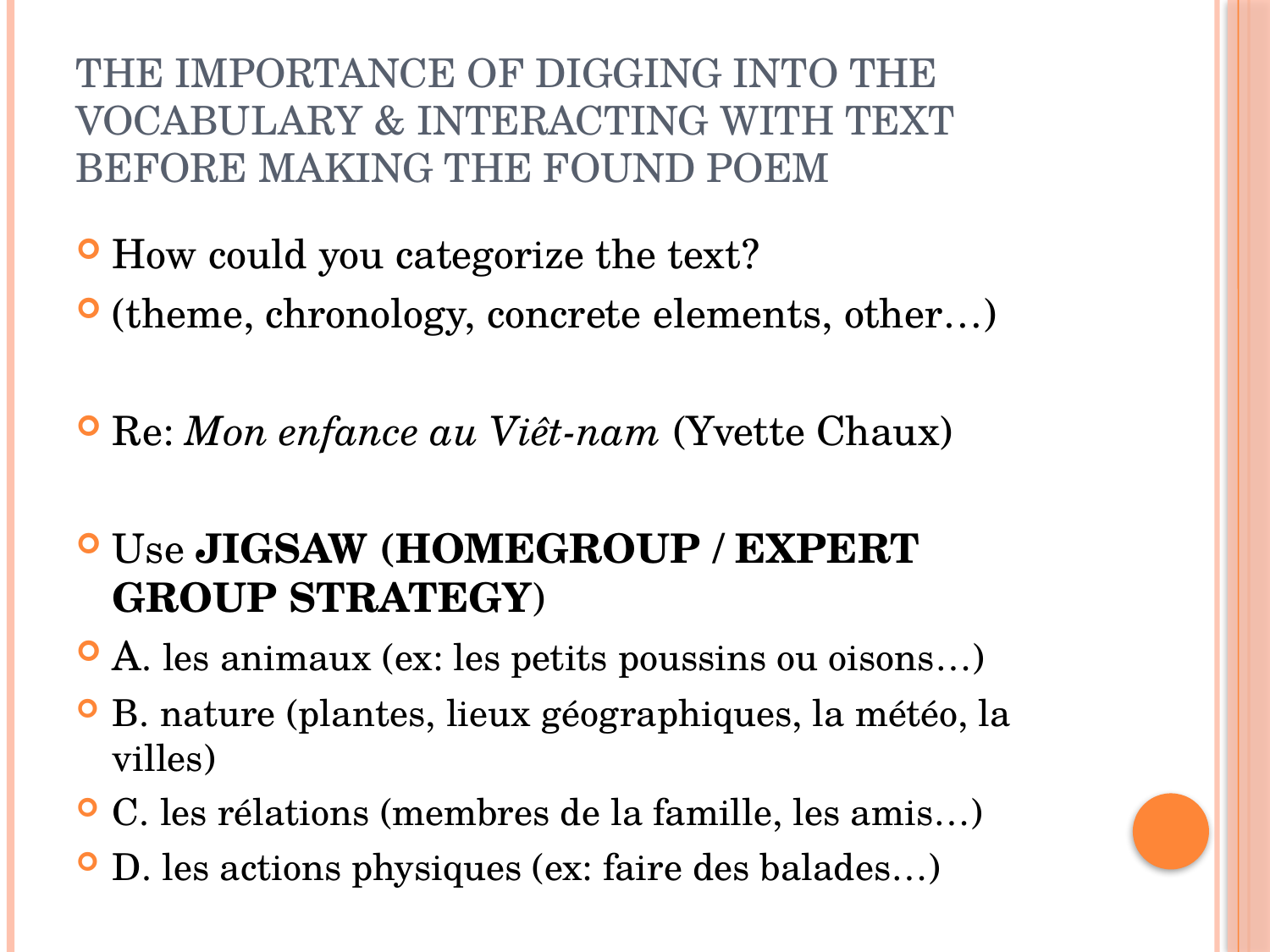

# The importance of digging into the vocabulary & interacting with text before making the found poem
How could you categorize the text?
(theme, chronology, concrete elements, other…)

Re: Mon enfance au Viêt-nam (Yvette Chaux)

Use JIGSAW (HOMEGROUP / EXPERT GROUP STRATEGY)
A. les animaux (ex: les petits poussins ou oisons…)
B. nature (plantes, lieux géographiques, la météo, la villes)
C. les rélations (membres de la famille, les amis…)
D. les actions physiques (ex: faire des balades…)